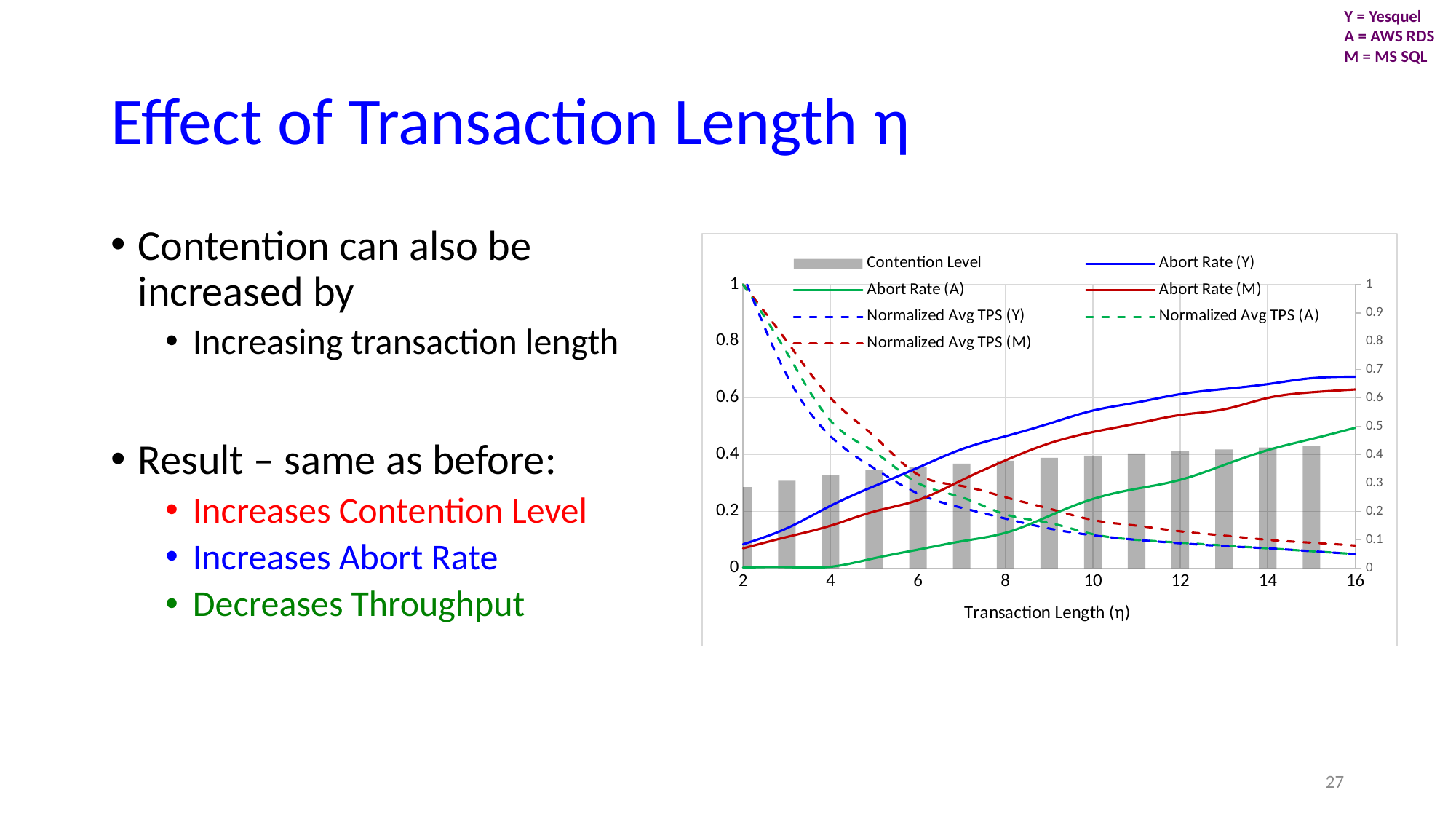

Y = Yesquel
A = AWS RDS
M = MS SQL
# Effect of Transaction Length η
Contention can also be increased by
Increasing transaction length

Result – same as before:
Increases Contention Level
Increases Abort Rate
Decreases Throughput

### Chart

| Category | Contention Level | Abort Rate (Y) | Abort Rate (A) | Abort Rate (M) | Normalized Avg TPS (Y) | Normalized Avg TPS (A) | Normalized Avg TPS (M) |
|---|---|---|---|---|---|---|---|
| 2.0 | 0.252671428571412 | 0.0844 | 0.0025 | 0.07 | 1.035 | 1.0 | 1.0 |
| 3.0 | 0.285839285714286 | 0.1408 | 0.0038 | 0.11 | 0.6803 | 0.76 | 0.8 |
| 4.0 | 0.30833999999999 | 0.22 | 0.005 | 0.15 | 0.465 | 0.52 | 0.6 |
| 5.0 | 0.326969047619039 | 0.2892 | 0.0352 | 0.2 | 0.352 | 0.41 | 0.465 |
| 6.0 | 0.344479591836729 | 0.3543 | 0.0654 | 0.24 | 0.263 | 0.3 | 0.33 |
| 7.0 | 0.357951785714285 | 0.4193 | 0.095 | 0.31 | 0.213 | 0.25 | 0.29 |
| 8.0 | 0.36836825396825 | 0.4652 | 0.1247 | 0.38 | 0.175 | 0.19 | 0.25 |
| 9.0 | 0.379092857142863 | 0.5098 | 0.1843 | 0.44 | 0.14 | 0.16 | 0.21 |
| 10.0 | 0.388710389610401 | 0.5555 | 0.2439 | 0.48 | 0.116 | 0.12 | 0.17 |
| 11.0 | 0.396690476190473 | 0.5842 | 0.28 | 0.51 | 0.1 | 0.1 | 0.15 |
| 12.0 | 0.404292307692308 | 0.6135 | 0.3115 | 0.54 | 0.088 | 0.09 | 0.13 |
| 13.0 | 0.412186734693855 | 0.6316 | 0.3638 | 0.56 | 0.078 | 0.08 | 0.115 |
| 14.0 | 0.418783809523803 | 0.6488 | 0.4161 | 0.6 | 0.07 | 0.07 | 0.1 |
| 15.0 | 0.425825 | 0.6697 | 0.4555 | 0.62 | 0.06 | 0.06 | 0.09 |
| 16.0 | 0.431649579831927 | 0.6751 | 0.4949 | 0.63 | 0.05 | 0.05 | 0.08 |
27